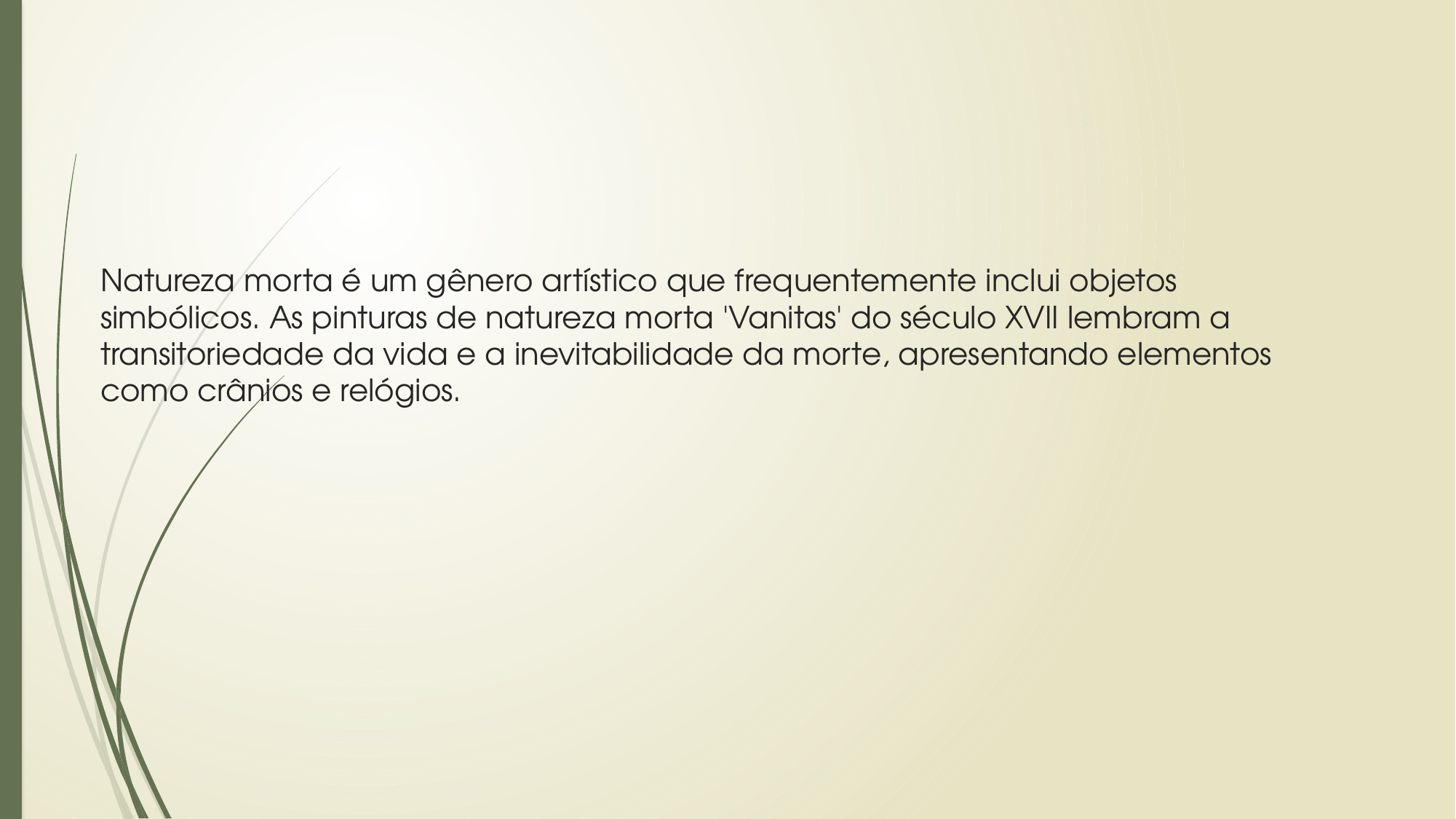

# Natureza morta é um gênero artístico que frequentemente inclui objetos simbólicos. As pinturas de natureza morta 'Vanitas' do século XVII lembram a transitoriedade da vida e a inevitabilidade da morte, apresentando elementos como crânios e relógios.